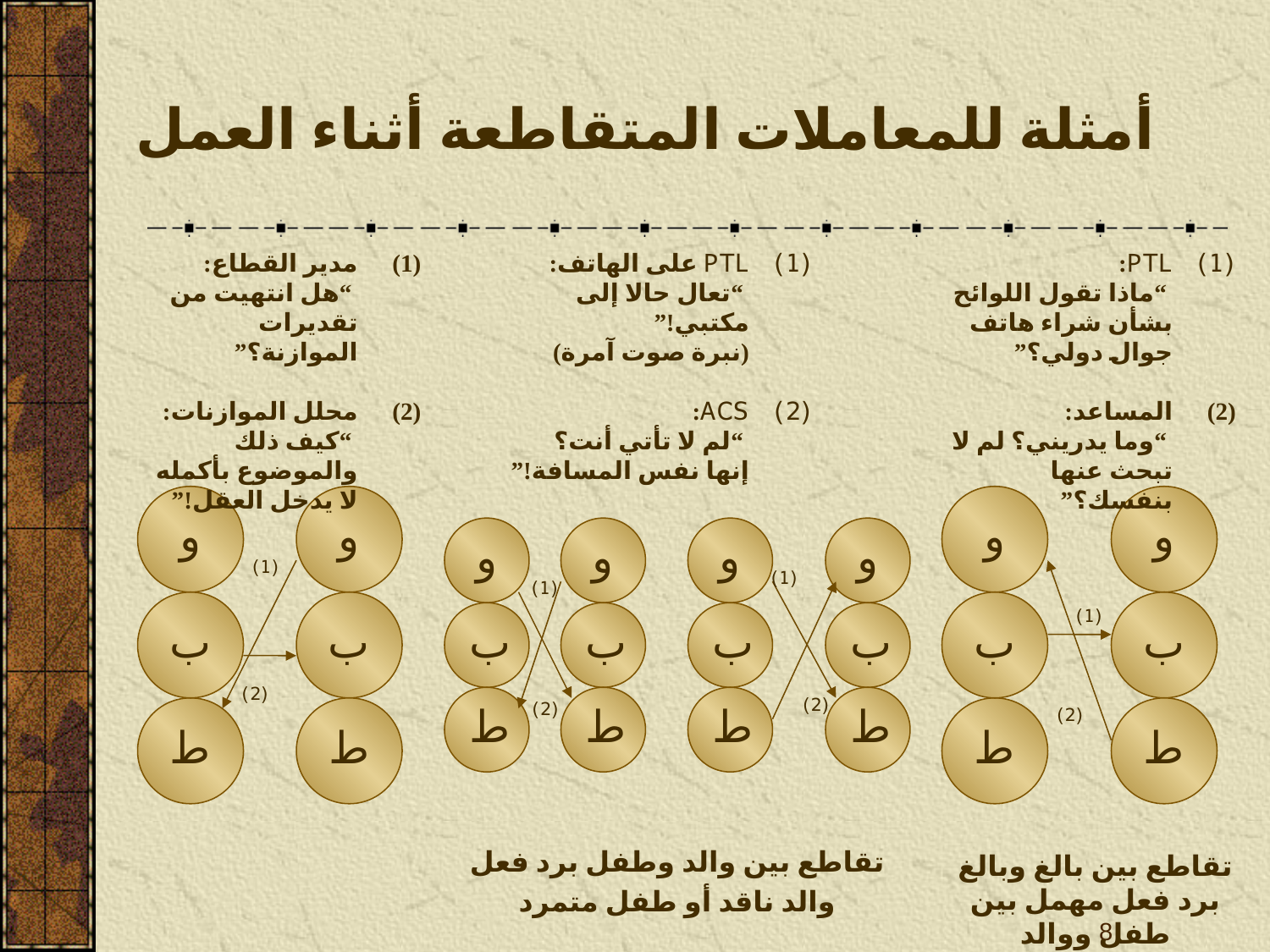

أمثلة للمعاملات المتقاطعة أثناء العمل

مدير القطاع:
 “هل انتهيت من تقديرات الموازنة؟”

محلل الموازنات:
 “كيف ذلك والموضوع بأكمله لا يدخل العقل!”
PTL على الهاتف:
 “تعال حالا إلى مكتبي!”
(نبرة صوت آمرة)

ACS:
 “لم لا تأتي أنت؟ إنها نفس المسافة!”
PTL:
 “ماذا تقول اللوائح بشأن شراء هاتف جوال دولي؟”

المساعد:
 “وما يدريني؟ لم لا تبحث عنها بنفسك؟”

و
و
و
و
و
و
و
و
(1)

(1)

(1)

ب
ب

ب
ب
(1)
ب
ب
ب
ب

(2)
ط
ط
ط
(2)
ط
(2)
ط
ط
ط
(2)
ط
تقاطع بين والد وطفل برد فعل
والد ناقد أو طفل متمرد
تقاطع بين بالغ وبالغ برد فعل مهمل بين طفل ووالد
8